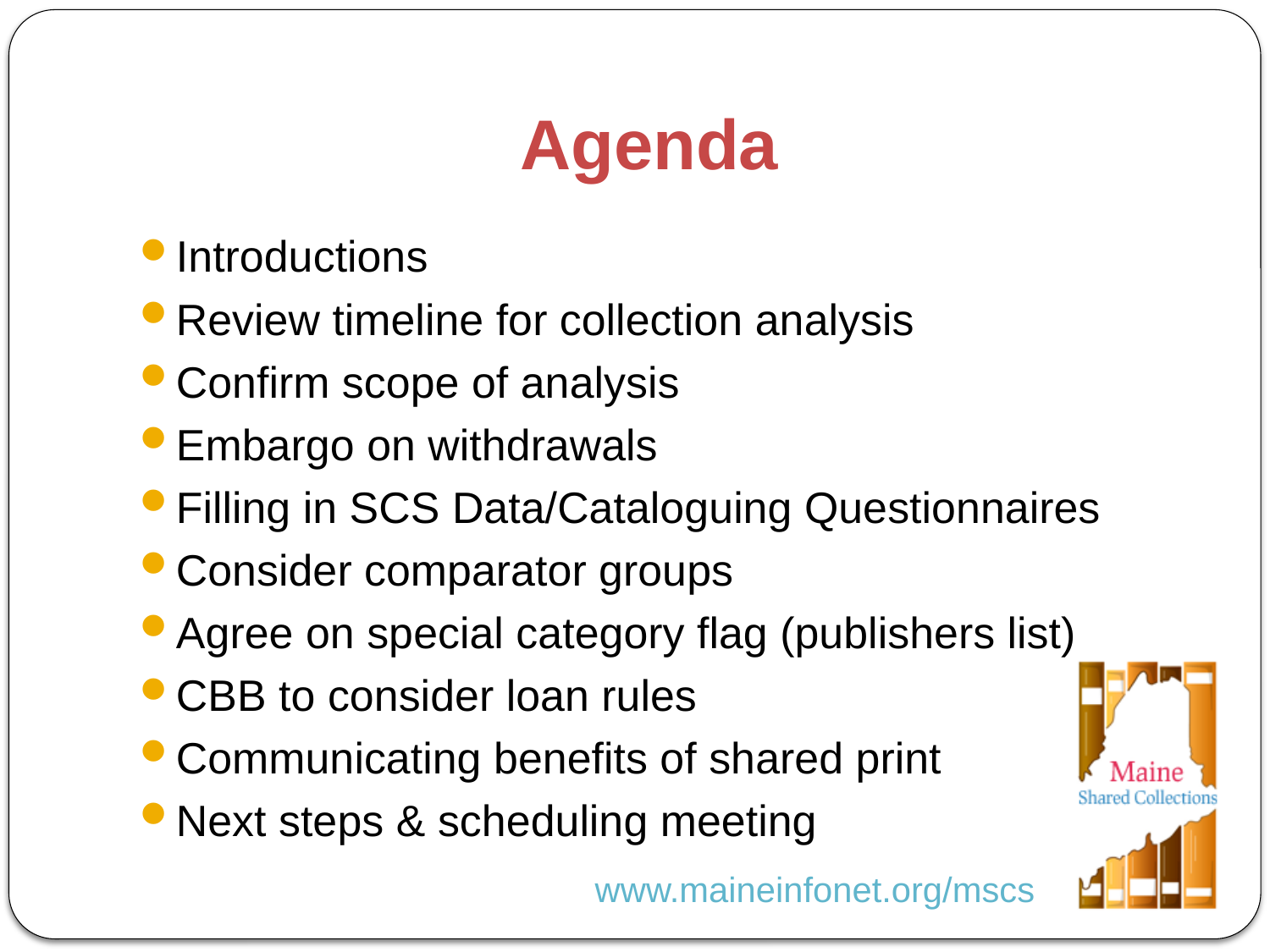

# Agenda
Introductions
Review timeline for collection analysis
Confirm scope of analysis
Embargo on withdrawals
Filling in SCS Data/Cataloguing Questionnaires
Consider comparator groups
Agree on special category flag (publishers list)
CBB to consider loan rules
Communicating benefits of shared print
Next steps & scheduling meeting
www.maineinfonet.org/mscs